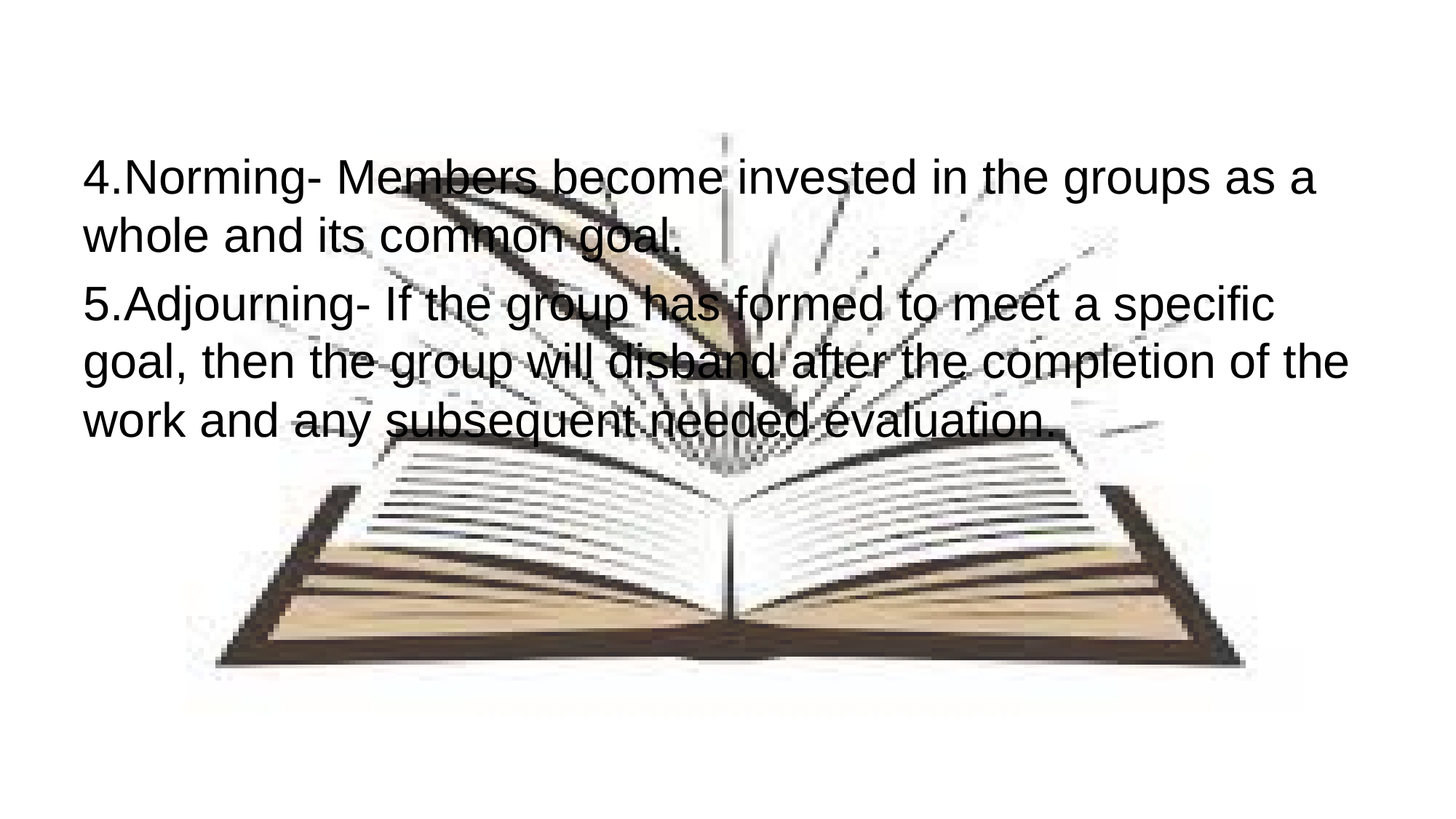

4.Norming- Members become invested in the groups as a whole and its common goal.
5.Adjourning- If the group has formed to meet a specific goal, then the group will disband after the completion of the work and any subsequent needed evaluation.